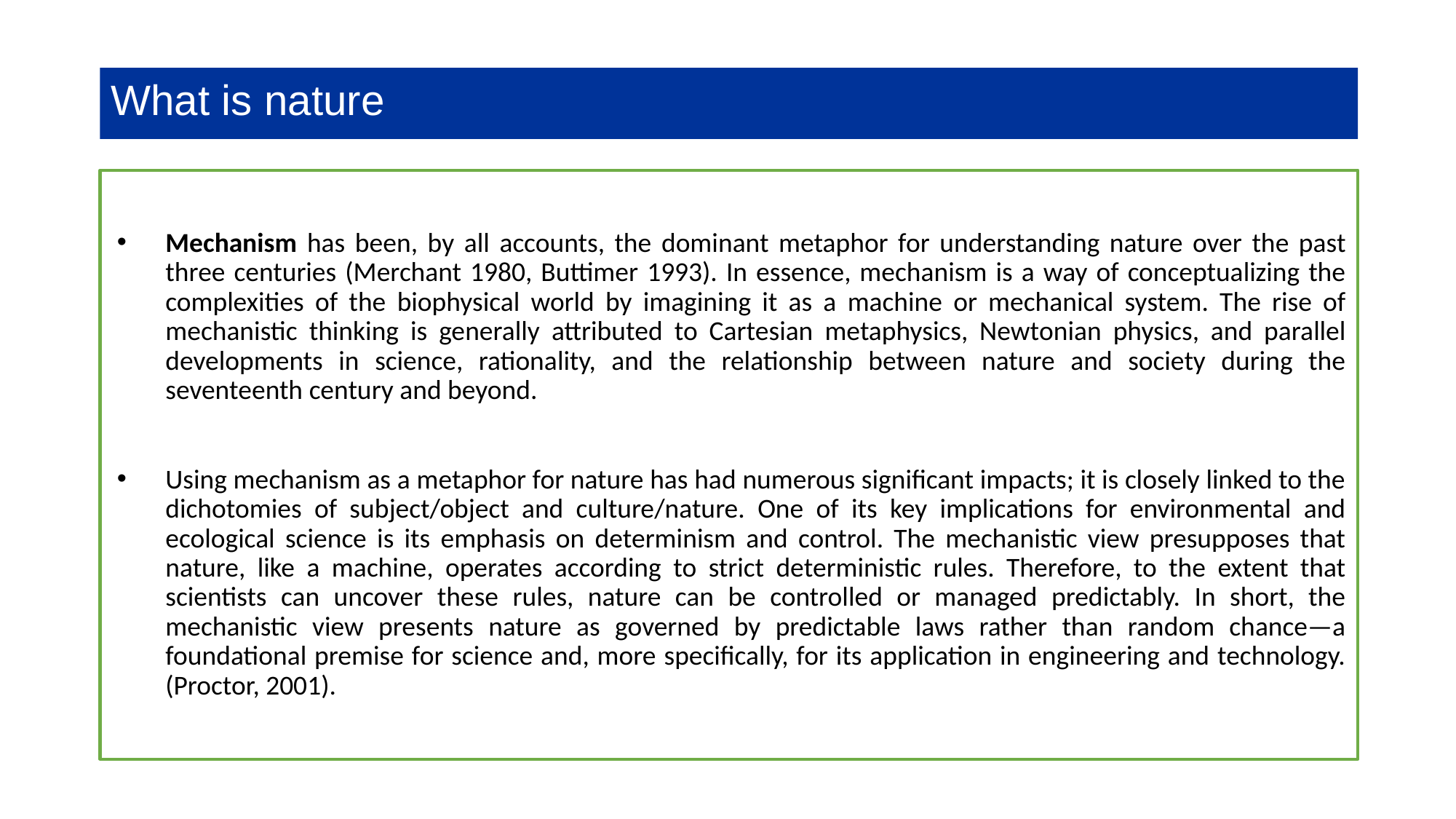

# What is nature
Mechanism has been, by all accounts, the dominant metaphor for understanding nature over the past three centuries (Merchant 1980, Buttimer 1993). In essence, mechanism is a way of conceptualizing the complexities of the biophysical world by imagining it as a machine or mechanical system. The rise of mechanistic thinking is generally attributed to Cartesian metaphysics, Newtonian physics, and parallel developments in science, rationality, and the relationship between nature and society during the seventeenth century and beyond.

Using mechanism as a metaphor for nature has had numerous significant impacts; it is closely linked to the dichotomies of subject/object and culture/nature. One of its key implications for environmental and ecological science is its emphasis on determinism and control. The mechanistic view presupposes that nature, like a machine, operates according to strict deterministic rules. Therefore, to the extent that scientists can uncover these rules, nature can be controlled or managed predictably. In short, the mechanistic view presents nature as governed by predictable laws rather than random chance—a foundational premise for science and, more specifically, for its application in engineering and technology. (Proctor, 2001).